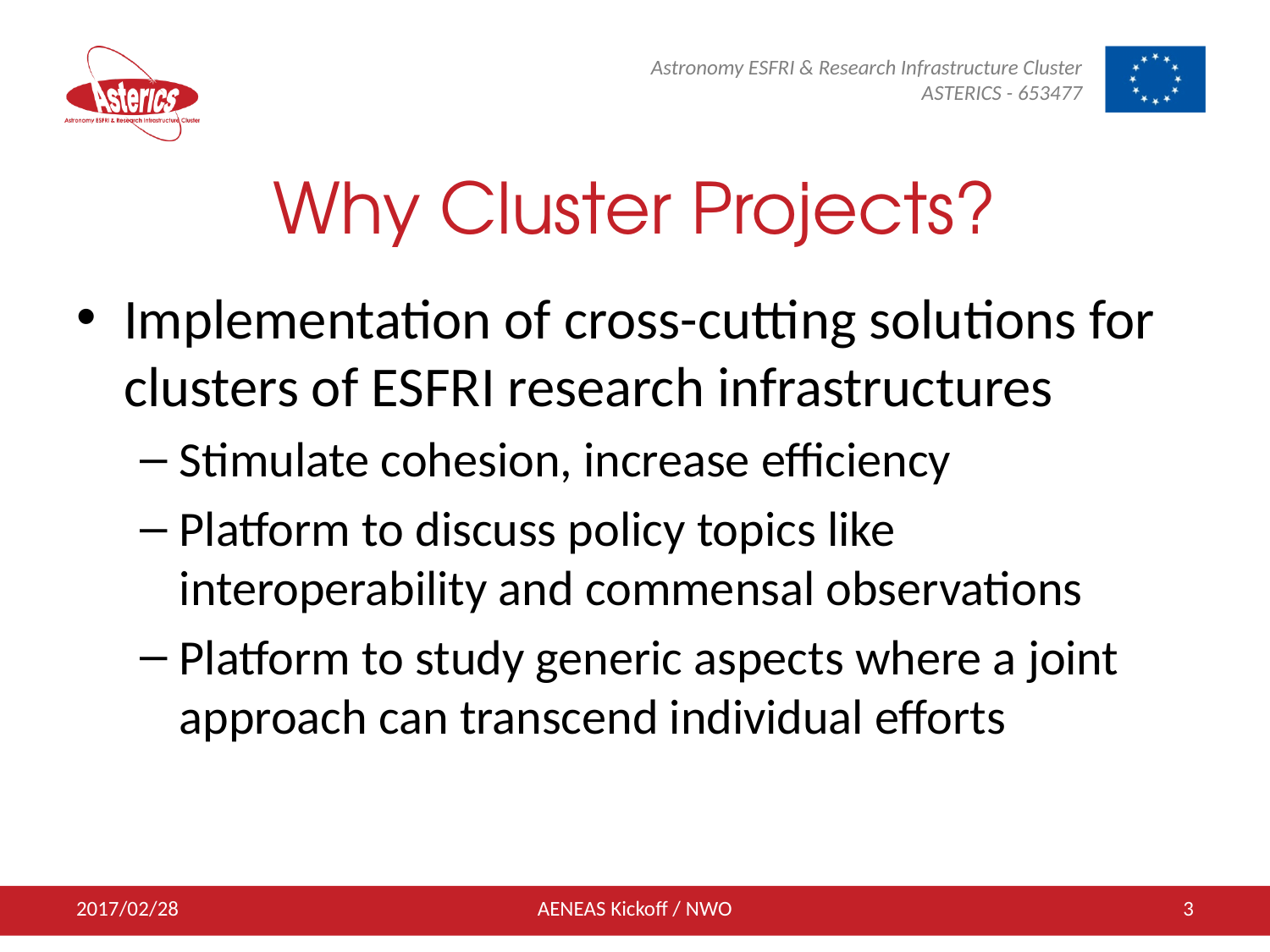

# Why Cluster Projects?
Implementation of cross-­cutting solutions for clusters of ESFRI research infrastructures
Stimulate cohesion, increase efficiency
Platform to discuss policy topics like interoperability and commensal observations
Platform to study generic aspects where a joint approach can transcend individual efforts

2017/02/28
AENEAS Kickoff / NWO
3